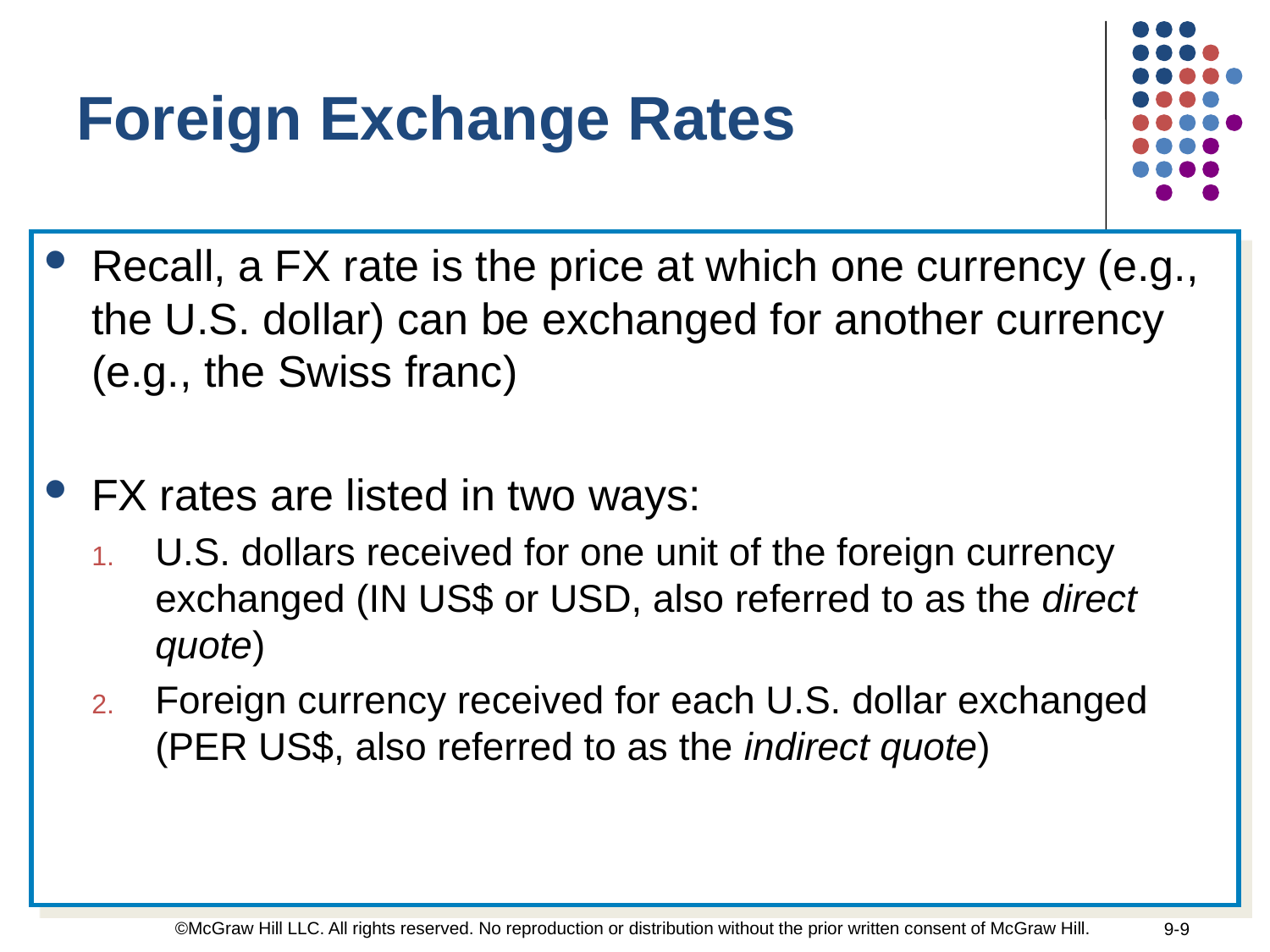

Foreign Exchange Rates
Recall, a FX rate is the price at which one currency (e.g., the U.S. dollar) can be exchanged for another currency (e.g., the Swiss franc)

FX rates are listed in two ways:
U.S. dollars received for one unit of the foreign currency exchanged (IN US$ or USD, also referred to as the direct quote)
Foreign currency received for each U.S. dollar exchanged (PER US$, also referred to as the indirect quote)

©McGraw Hill LLC. All rights reserved. No reproduction or distribution without the prior written consent of McGraw Hill.
9-9